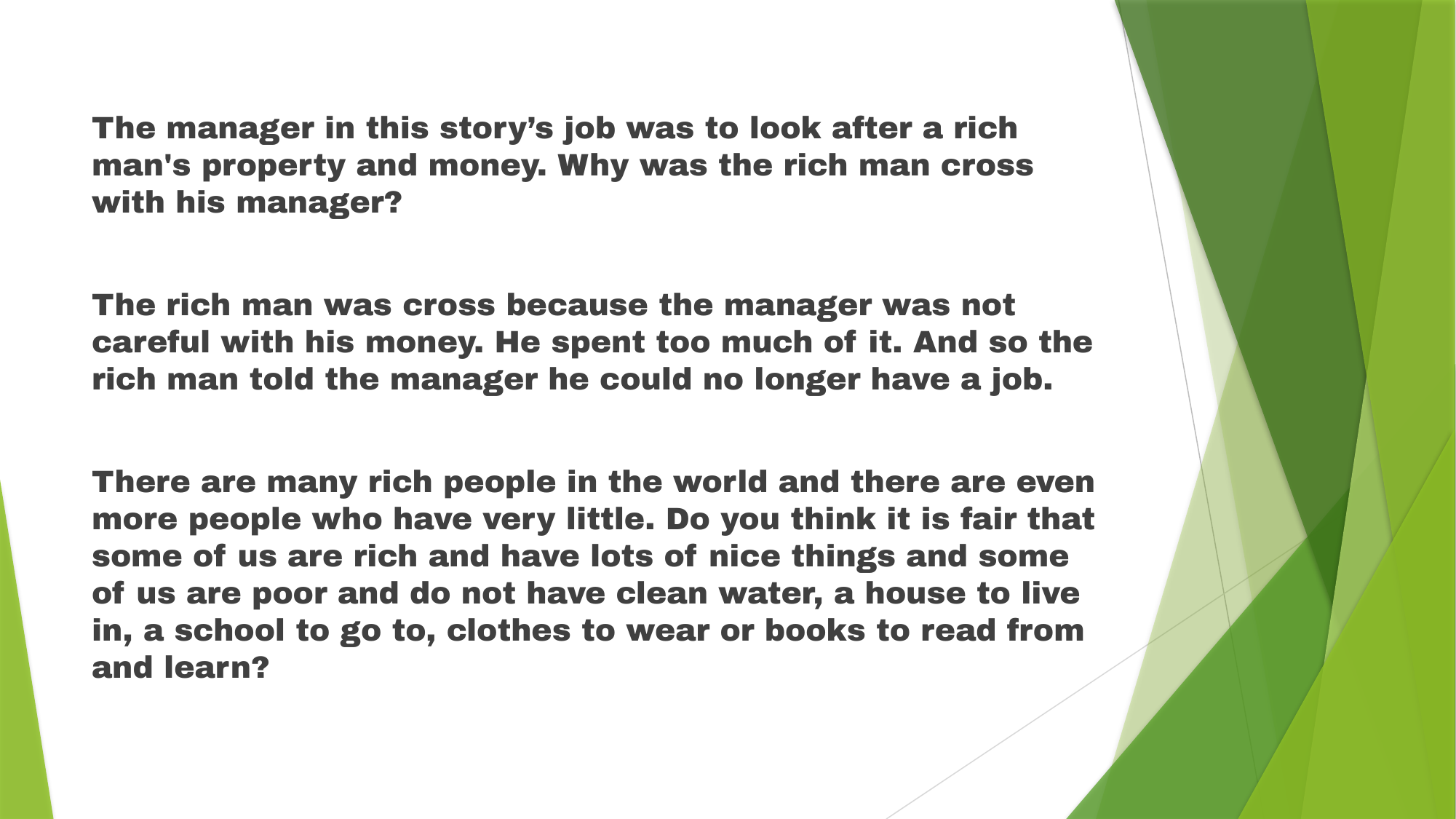

The manager in this story’s job was to look after a rich man's property and money. Why was the rich man cross with his manager?

The rich man was cross because the manager was not careful with his money. He spent too much of it. And so the rich man told the manager he could no longer have a job.

There are many rich people in the world and there are even more people who have very little. Do you think it is fair that some of us are rich and have lots of nice things and some of us are poor and do not have clean water, a house to live in, a school to go to, clothes to wear or books to read from and learn?